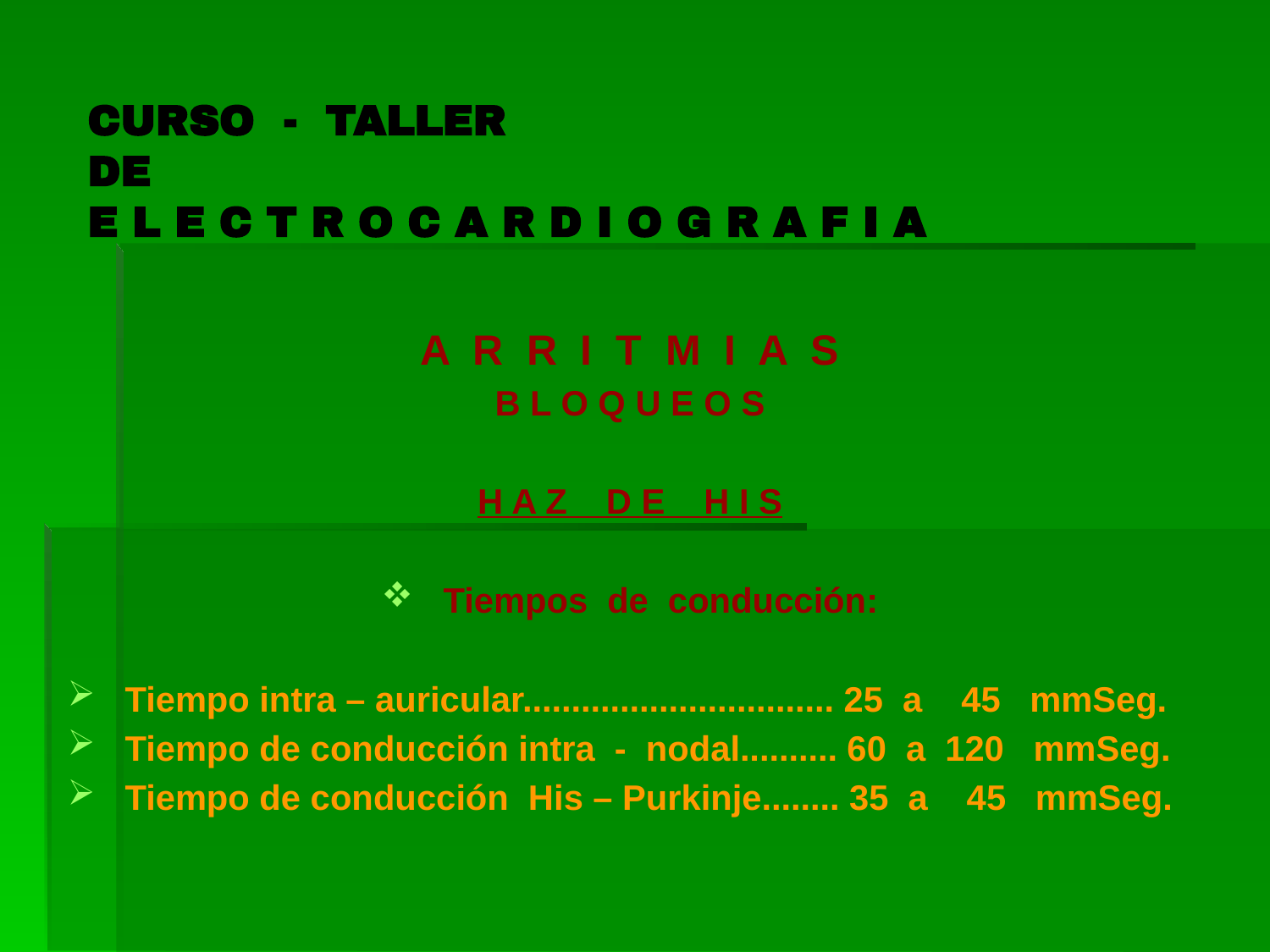

# CURSO  -  TALLER DE E L E C T R O C A R D I O G R A F I A
A  R  R  I  T  M  I  A  S
B L O Q U E O S

H A Z    D E    H I S

   Tiempos  de  conducción:

   Tiempo intra – auricular................................ 25  a    45   mmSeg.
   Tiempo de conducción intra  -  nodal.......... 60  a  120   mmSeg.
   Tiempo de conducción  His – Purkinje........ 35  a    45   mmSeg.